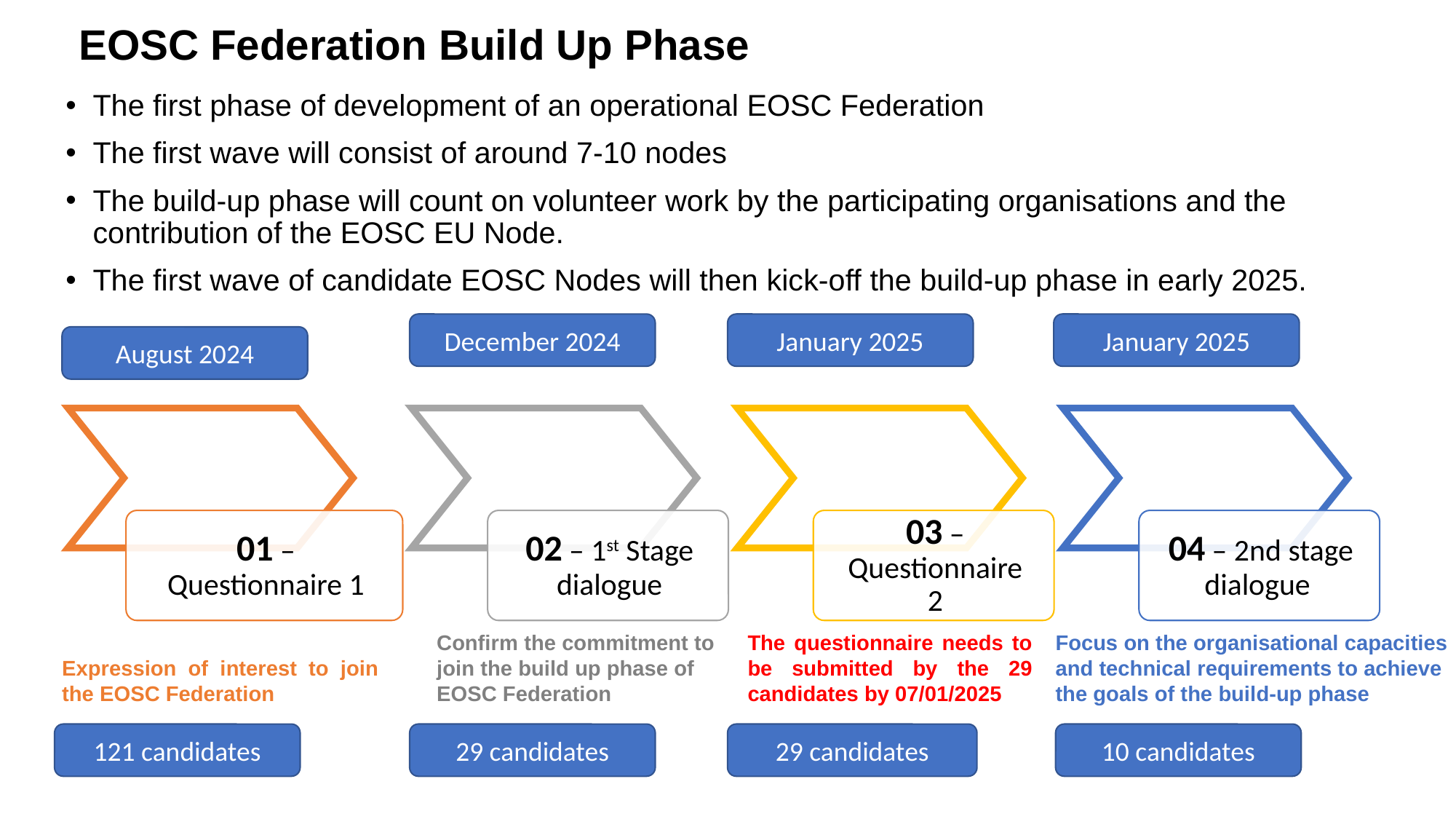

# EOSC Federation Build Up Phase
The first phase of development of an operational EOSC Federation
The first wave will consist of around 7-10 nodes
The build-up phase will count on volunteer work by the participating organisations and the contribution of the EOSC EU Node.
The first wave of candidate EOSC Nodes will then kick-off the build-up phase in early 2025.
01 – Questionnaire 1
02 – 1st Stage dialogue
03 – Questionnaire 2
04 – 2nd stage dialogue
January 2025
January 2025
December 2024
August 2024
Confirm the commitment to join the build up phase of EOSC Federation
The questionnaire needs to be submitted by the 29 candidates by 07/01/2025
Focus on the organisational capacities and technical requirements to achieve   the goals of the build-up phase
Expression of interest to join the EOSC Federation
10 candidates
29 candidates
29 candidates
121 candidates